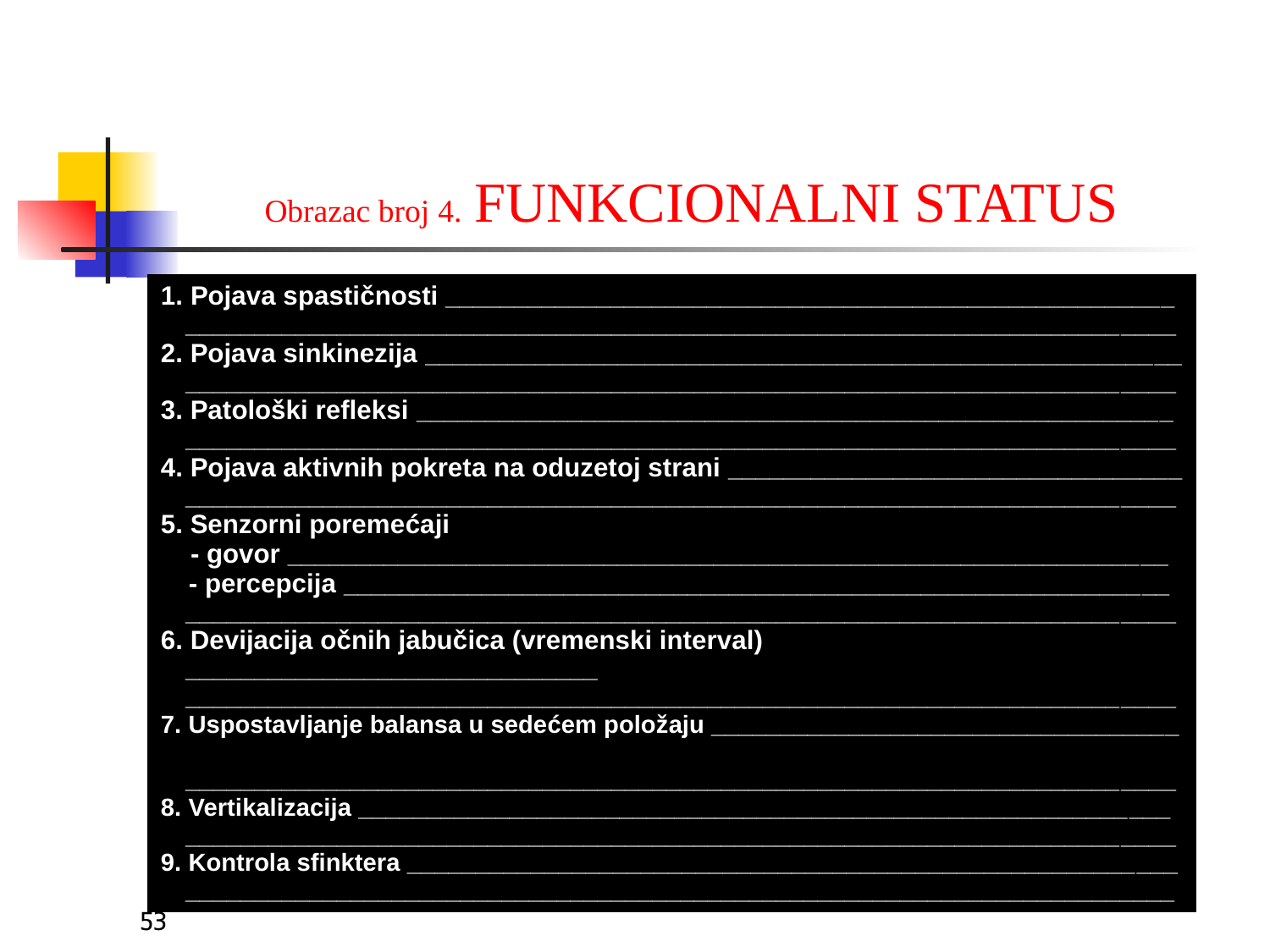

# Obrazac broj 4. FUNKCIONALNI STATUS

| 1. Pojava spastičnosti \_\_\_\_\_\_\_\_\_\_\_\_\_\_\_\_\_\_\_\_\_\_\_\_\_\_\_\_\_\_\_\_\_\_\_\_\_\_\_\_\_\_\_\_\_\_\_\_\_\_\_\_\_ \_\_\_\_\_\_\_\_\_\_\_\_\_\_\_\_\_\_\_\_\_\_\_\_\_\_\_\_\_\_\_\_\_\_\_\_\_\_\_\_\_\_\_\_\_\_\_\_\_\_\_\_\_\_\_\_\_\_\_\_\_\_\_\_\_\_\_\_\_\_\_\_ 2. Pojava sinkinezija \_\_\_\_\_\_\_\_\_\_\_\_\_\_\_\_\_\_\_\_\_\_\_\_\_\_\_\_\_\_\_\_\_\_\_\_\_\_\_\_\_\_\_\_\_\_\_\_\_\_\_\_\_\_\_ \_\_\_\_\_\_\_\_\_\_\_\_\_\_\_\_\_\_\_\_\_\_\_\_\_\_\_\_\_\_\_\_\_\_\_\_\_\_\_\_\_\_\_\_\_\_\_\_\_\_\_\_\_\_\_\_\_\_\_\_\_\_\_\_\_\_\_\_\_\_\_\_ 3. Patološki refleksi \_\_\_\_\_\_\_\_\_\_\_\_\_\_\_\_\_\_\_\_\_\_\_\_\_\_\_\_\_\_\_\_\_\_\_\_\_\_\_\_\_\_\_\_\_\_\_\_\_\_\_\_\_\_\_ \_\_\_\_\_\_\_\_\_\_\_\_\_\_\_\_\_\_\_\_\_\_\_\_\_\_\_\_\_\_\_\_\_\_\_\_\_\_\_\_\_\_\_\_\_\_\_\_\_\_\_\_\_\_\_\_\_\_\_\_\_\_\_\_\_\_\_\_\_\_\_\_ 4. Pojava aktivnih pokreta na oduzetoj strani \_\_\_\_\_\_\_\_\_\_\_\_\_\_\_\_\_\_\_\_\_\_\_\_\_\_\_\_\_\_\_\_\_ \_\_\_\_\_\_\_\_\_\_\_\_\_\_\_\_\_\_\_\_\_\_\_\_\_\_\_\_\_\_\_\_\_\_\_\_\_\_\_\_\_\_\_\_\_\_\_\_\_\_\_\_\_\_\_\_\_\_\_\_\_\_\_\_\_\_\_\_\_\_\_\_ 5. Senzorni poremećaji - govor \_\_\_\_\_\_\_\_\_\_\_\_\_\_\_\_\_\_\_\_\_\_\_\_\_\_\_\_\_\_\_\_\_\_\_\_\_\_\_\_\_\_\_\_\_\_\_\_\_\_\_\_\_\_\_\_\_\_\_\_\_\_\_\_ - percepcija \_\_\_\_\_\_\_\_\_\_\_\_\_\_\_\_\_\_\_\_\_\_\_\_\_\_\_\_\_\_\_\_\_\_\_\_\_\_\_\_\_\_\_\_\_\_\_\_\_\_\_\_\_\_\_\_\_\_\_\_ \_\_\_\_\_\_\_\_\_\_\_\_\_\_\_\_\_\_\_\_\_\_\_\_\_\_\_\_\_\_\_\_\_\_\_\_\_\_\_\_\_\_\_\_\_\_\_\_\_\_\_\_\_\_\_\_\_\_\_\_\_\_\_\_\_\_\_\_\_\_\_\_ 6. Devijacija očnih jabučica (vremenski interval) \_\_\_\_\_\_\_\_\_\_\_\_\_\_\_\_\_\_\_\_\_\_\_\_\_\_\_\_\_\_ \_\_\_\_\_\_\_\_\_\_\_\_\_\_\_\_\_\_\_\_\_\_\_\_\_\_\_\_\_\_\_\_\_\_\_\_\_\_\_\_\_\_\_\_\_\_\_\_\_\_\_\_\_\_\_\_\_\_\_\_\_\_\_\_\_\_\_\_\_\_\_\_ 7. Uspostavljanje balansa u sedećem položaju \_\_\_\_\_\_\_\_\_\_\_\_\_\_\_\_\_\_\_\_\_\_\_\_\_\_\_\_\_\_\_\_\_\_ \_\_\_\_\_\_\_\_\_\_\_\_\_\_\_\_\_\_\_\_\_\_\_\_\_\_\_\_\_\_\_\_\_\_\_\_\_\_\_\_\_\_\_\_\_\_\_\_\_\_\_\_\_\_\_\_\_\_\_\_\_\_\_\_\_\_\_\_\_\_\_\_ 8. Vertikalizacija \_\_\_\_\_\_\_\_\_\_\_\_\_\_\_\_\_\_\_\_\_\_\_\_\_\_\_\_\_\_\_\_\_\_\_\_\_\_\_\_\_\_\_\_\_\_\_\_\_\_\_\_\_\_\_\_\_\_\_ \_\_\_\_\_\_\_\_\_\_\_\_\_\_\_\_\_\_\_\_\_\_\_\_\_\_\_\_\_\_\_\_\_\_\_\_\_\_\_\_\_\_\_\_\_\_\_\_\_\_\_\_\_\_\_\_\_\_\_\_\_\_\_\_\_\_\_\_\_\_\_\_ 9. Kontrola sfinktera \_\_\_\_\_\_\_\_\_\_\_\_\_\_\_\_\_\_\_\_\_\_\_\_\_\_\_\_\_\_\_\_\_\_\_\_\_\_\_\_\_\_\_\_\_\_\_\_\_\_\_\_\_\_\_\_ \_\_\_\_\_\_\_\_\_\_\_\_\_\_\_\_\_\_\_\_\_\_\_\_\_\_\_\_\_\_\_\_\_\_\_\_\_\_\_\_\_\_\_\_\_\_\_\_\_\_\_\_\_\_\_\_\_\_\_\_\_\_\_\_\_\_\_\_\_\_\_\_ |
| --- |
53